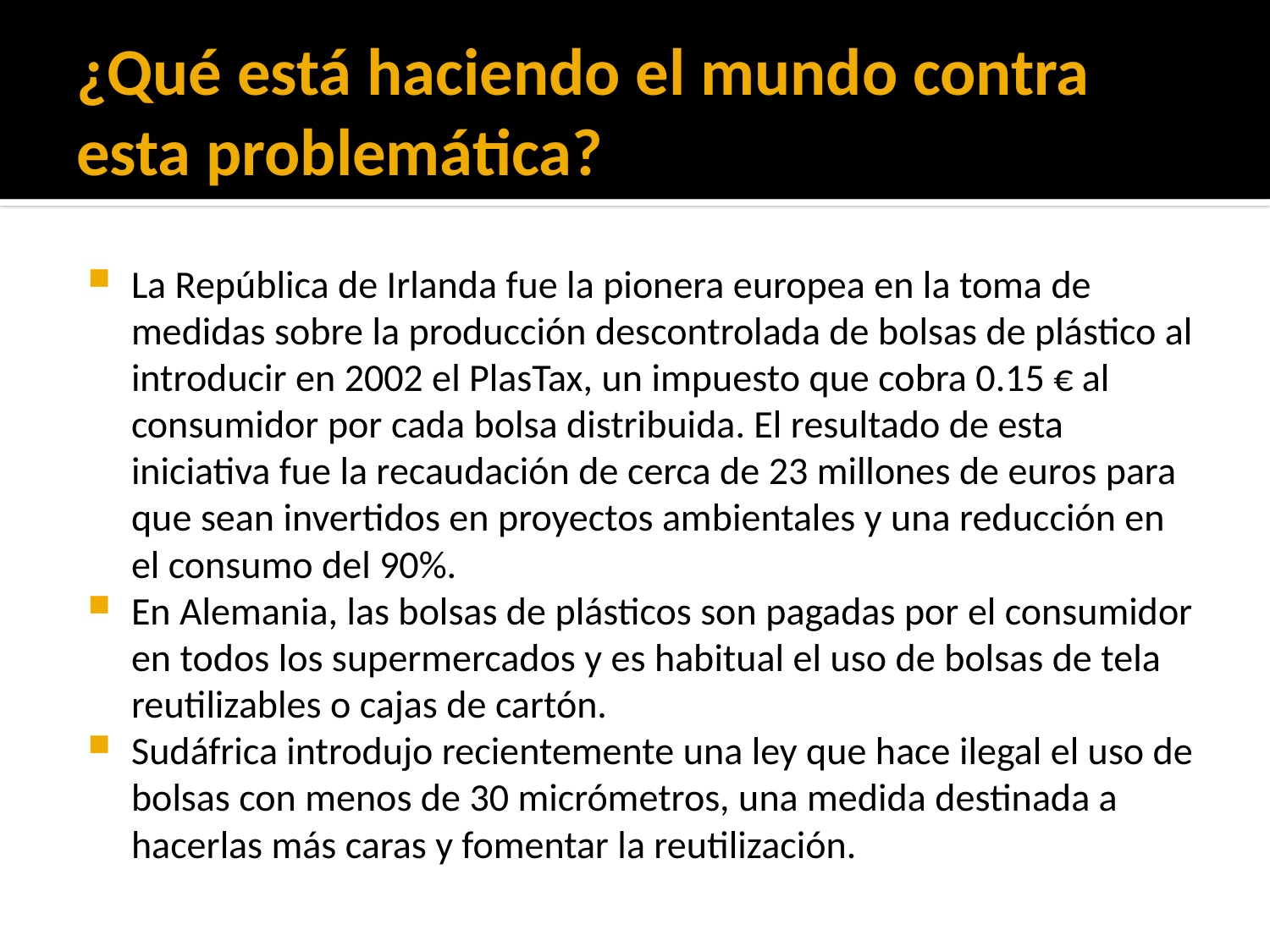

# ¿Qué está haciendo el mundo contra esta problemática?
La República de Irlanda fue la pionera europea en la toma de medidas sobre la producción descontrolada de bolsas de plástico al introducir en 2002 el PlasTax, un impuesto que cobra 0.15 € al consumidor por cada bolsa distribuida. El resultado de esta iniciativa fue la recaudación de cerca de 23 millones de euros para que sean invertidos en proyectos ambientales y una reducción en el consumo del 90%.
En Alemania, las bolsas de plásticos son pagadas por el consumidor en todos los supermercados y es habitual el uso de bolsas de tela reutilizables o cajas de cartón.
Sudáfrica introdujo recientemente una ley que hace ilegal el uso de bolsas con menos de 30 micrómetros, una medida destinada a hacerlas más caras y fomentar la reutilización.